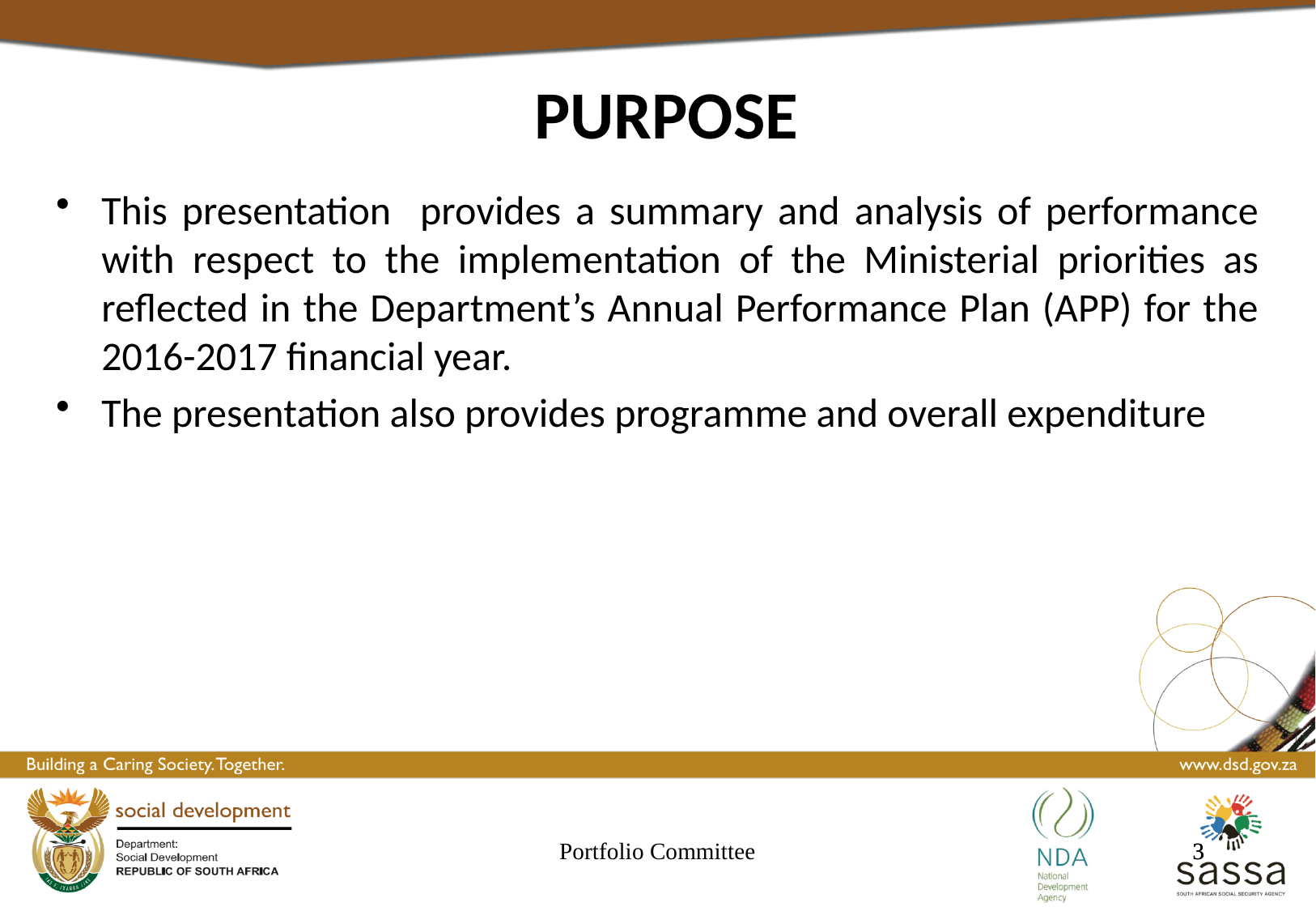

PURPOSE
This presentation  provides a summary and analysis of performance with respect to the implementation of the Ministerial priorities as reflected in the Department’s Annual Performance Plan (APP) for the 2016-2017 financial year.
The presentation also provides programme and overall expenditure

Portfolio Committee
3
3